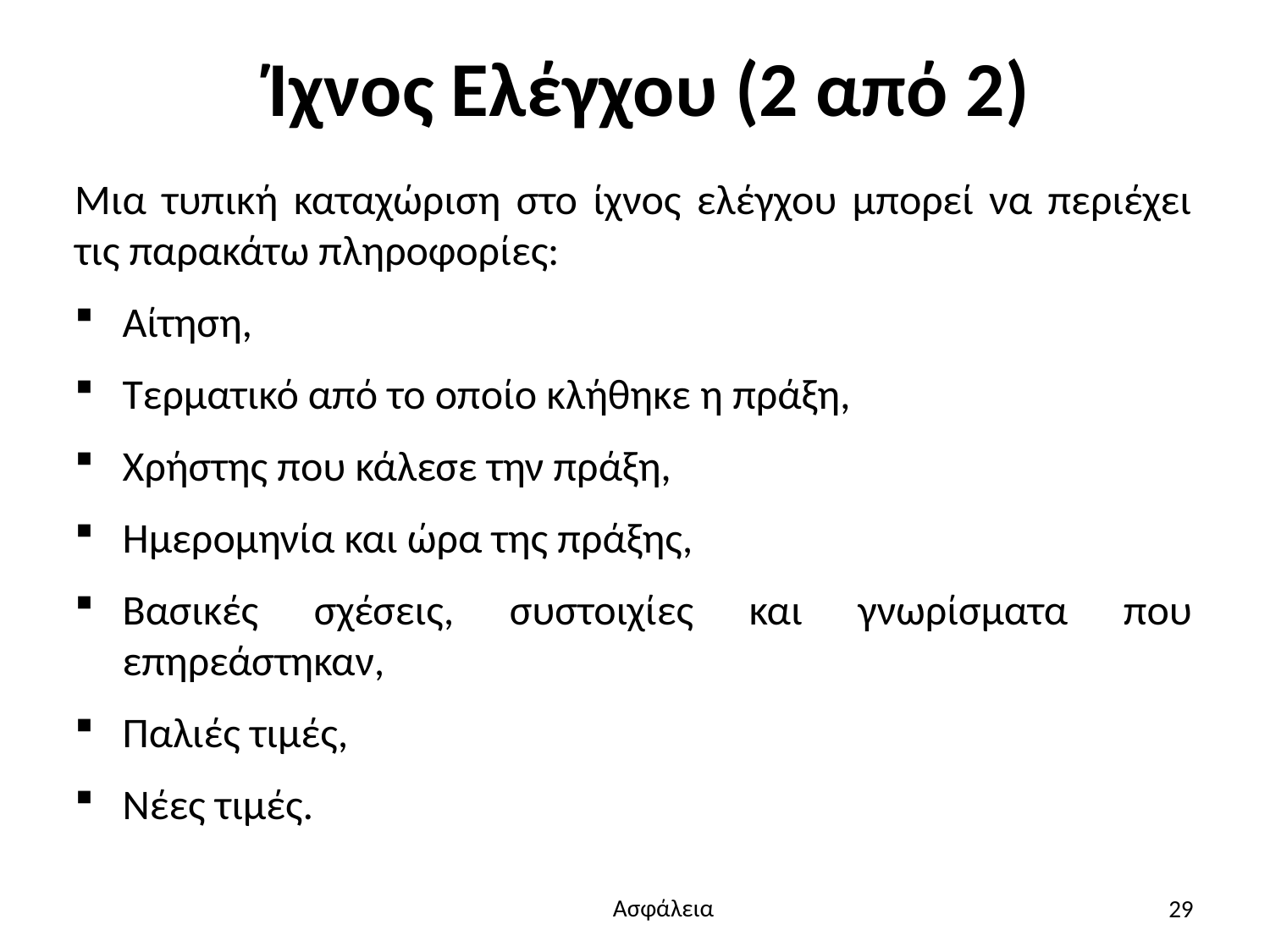

# Ίχνος Ελέγχου (2 από 2)
Μια τυπική καταχώριση στο ίχνος ελέγχου μπορεί να περιέχει τις παρακάτω πληροφορίες:
Αίτηση,
Τερματικό από το οποίο κλήθηκε η πράξη,
Χρήστης που κάλεσε την πράξη,
Ημερομηνία και ώρα της πράξης,
Βασικές σχέσεις, συστοιχίες και γνωρίσματα που επηρεάστηκαν,
Παλιές τιμές,
Νέες τιμές.
29
Ασφάλεια